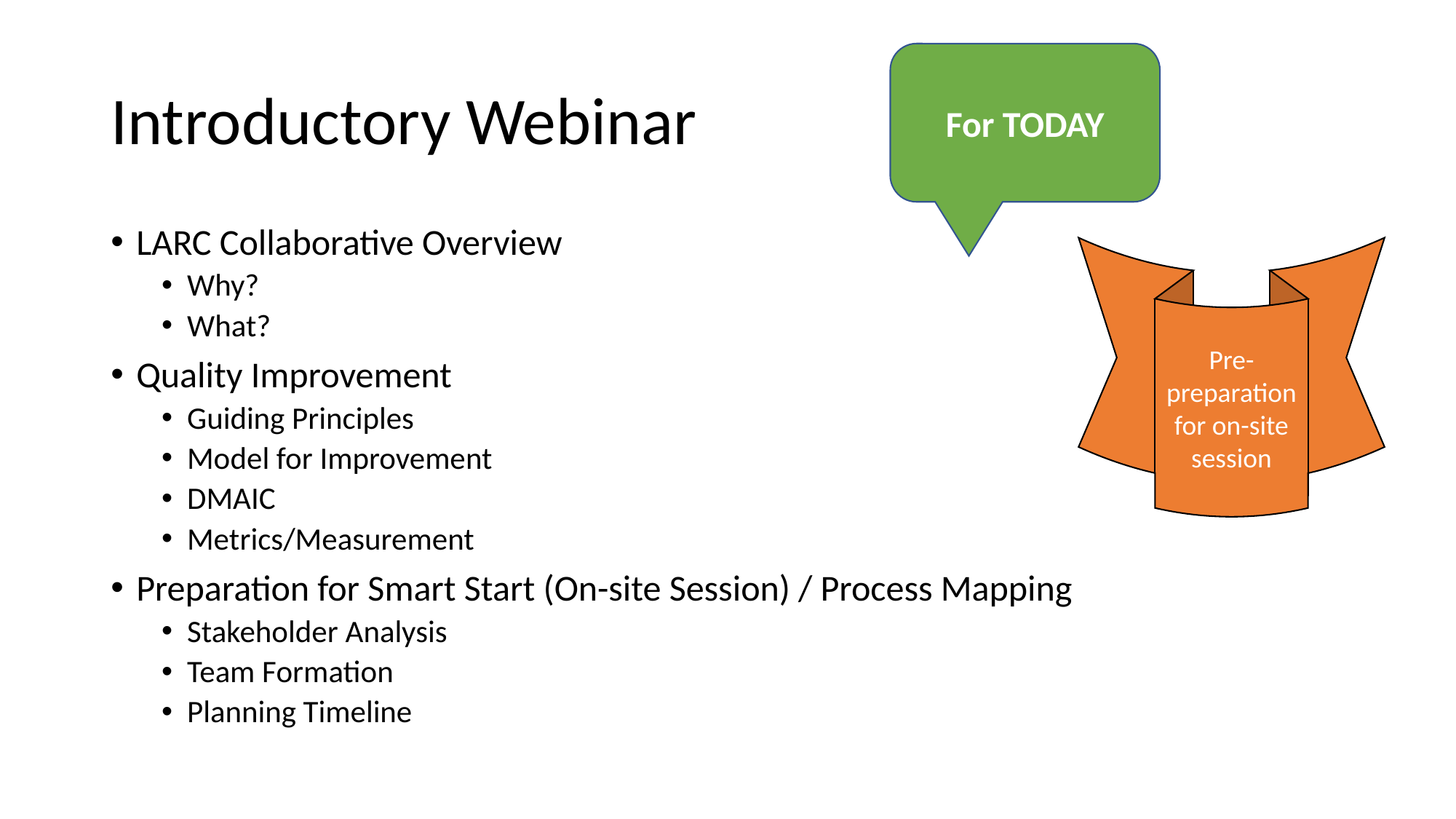

# Introductory Webinar
For TODAY
LARC Collaborative Overview
Why?
What?
Quality Improvement
Guiding Principles
Model for Improvement
DMAIC
Metrics/Measurement
Preparation for Smart Start (On-site Session) / Process Mapping
Stakeholder Analysis
Team Formation
Planning Timeline
Pre-preparation for on-site session